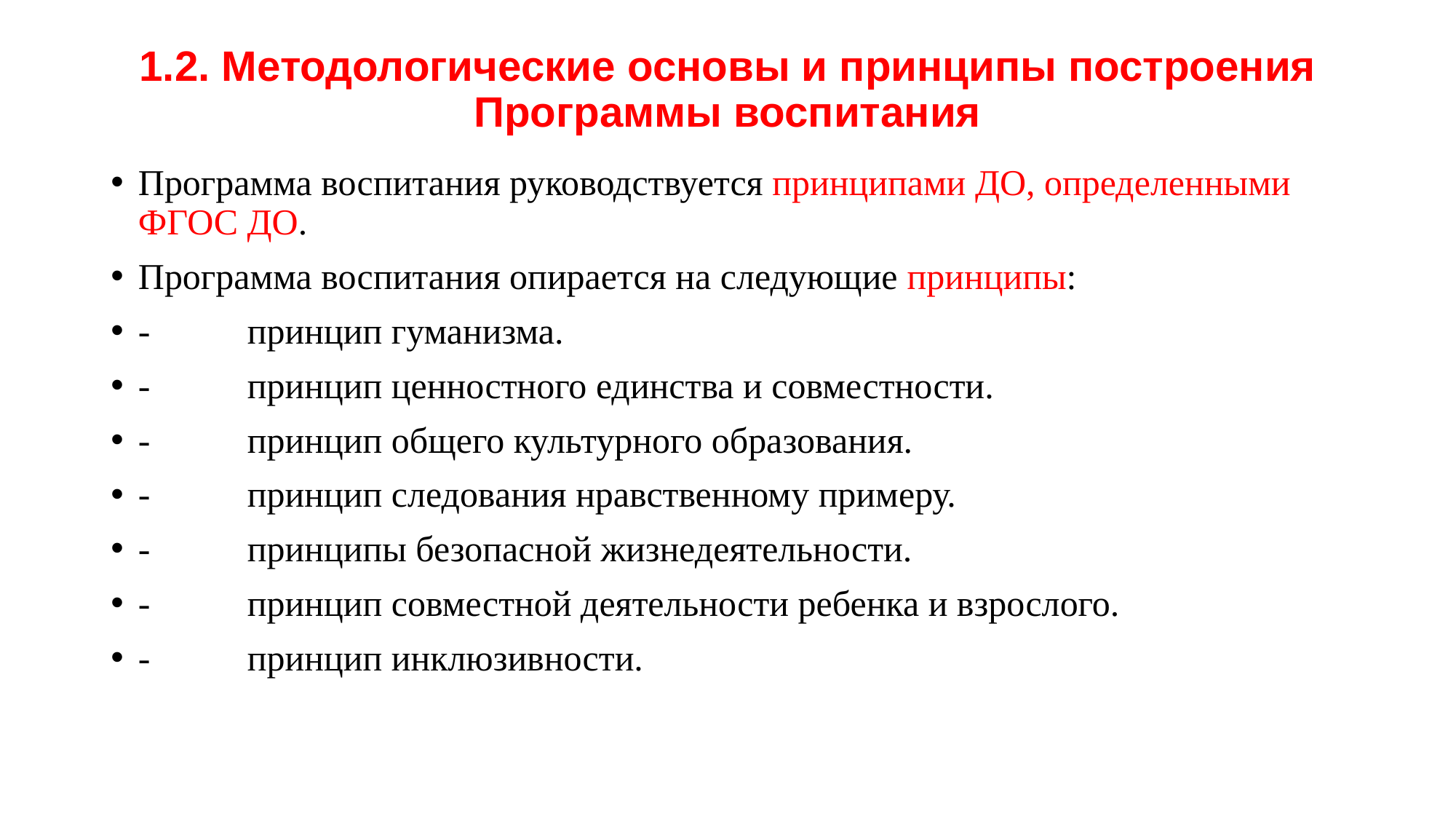

# 1.2. Методологические основы и принципы построения Программы воспитания
Программа воспитания руководствуется принципами ДО, определенными ФГОС ДО.
Программа воспитания опирается на следующие принципы:
-	принцип гуманизма.
-	принцип ценностного единства и совместности.
-	принцип общего культурного образования.
-	принцип следования нравственному примеру.
-	принципы безопасной жизнедеятельности.
-	принцип совместной деятельности ребенка и взрослого.
-	принцип инклюзивности.